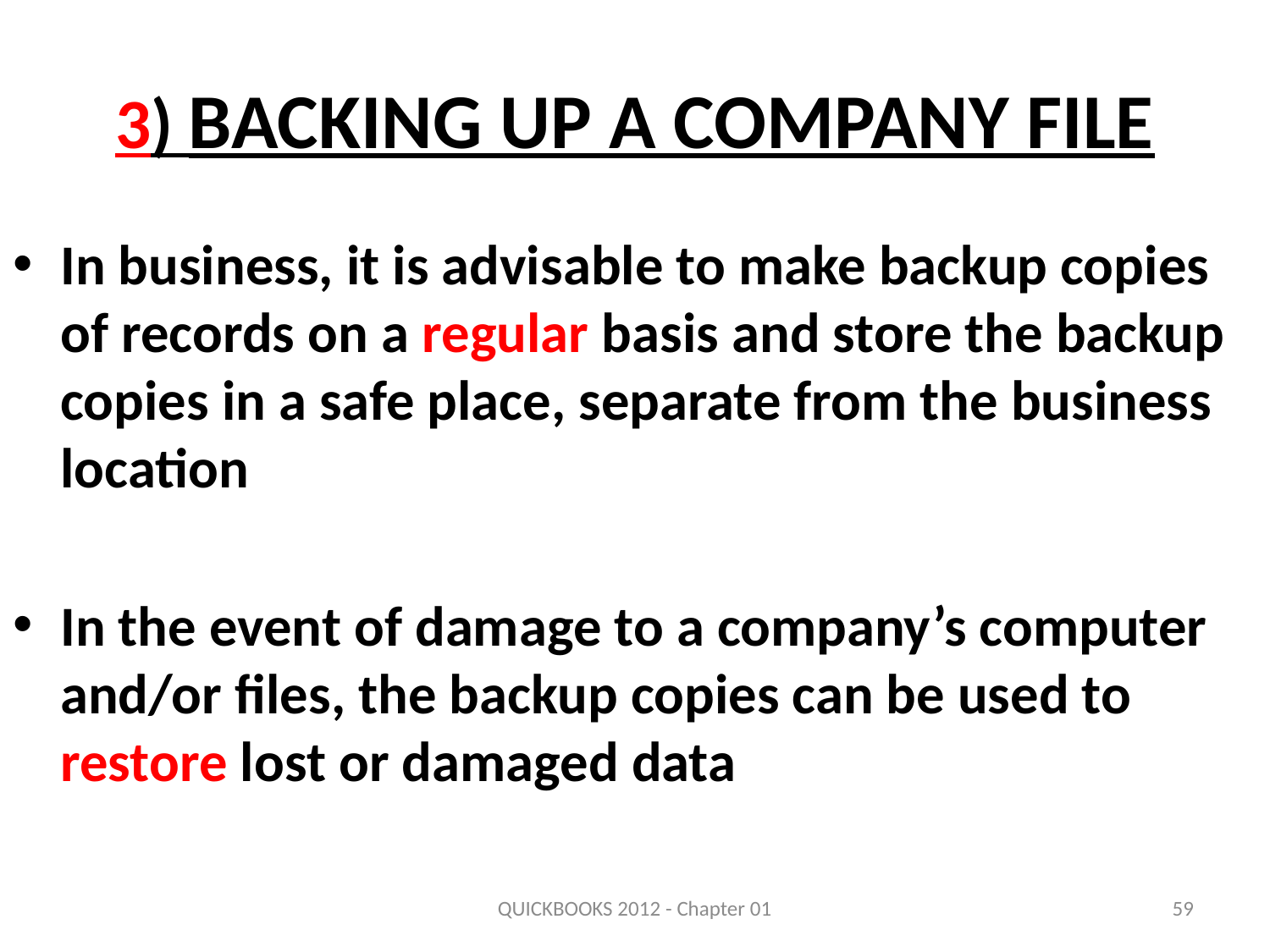

# 3) Backing Up a Company File
In business, it is advisable to make backup copies of records on a regular basis and store the backup copies in a safe place, separate from the business location

In the event of damage to a company’s computer and/or files, the backup copies can be used to restore lost or damaged data

QUICKBOOKS 2012 - Chapter 01
59